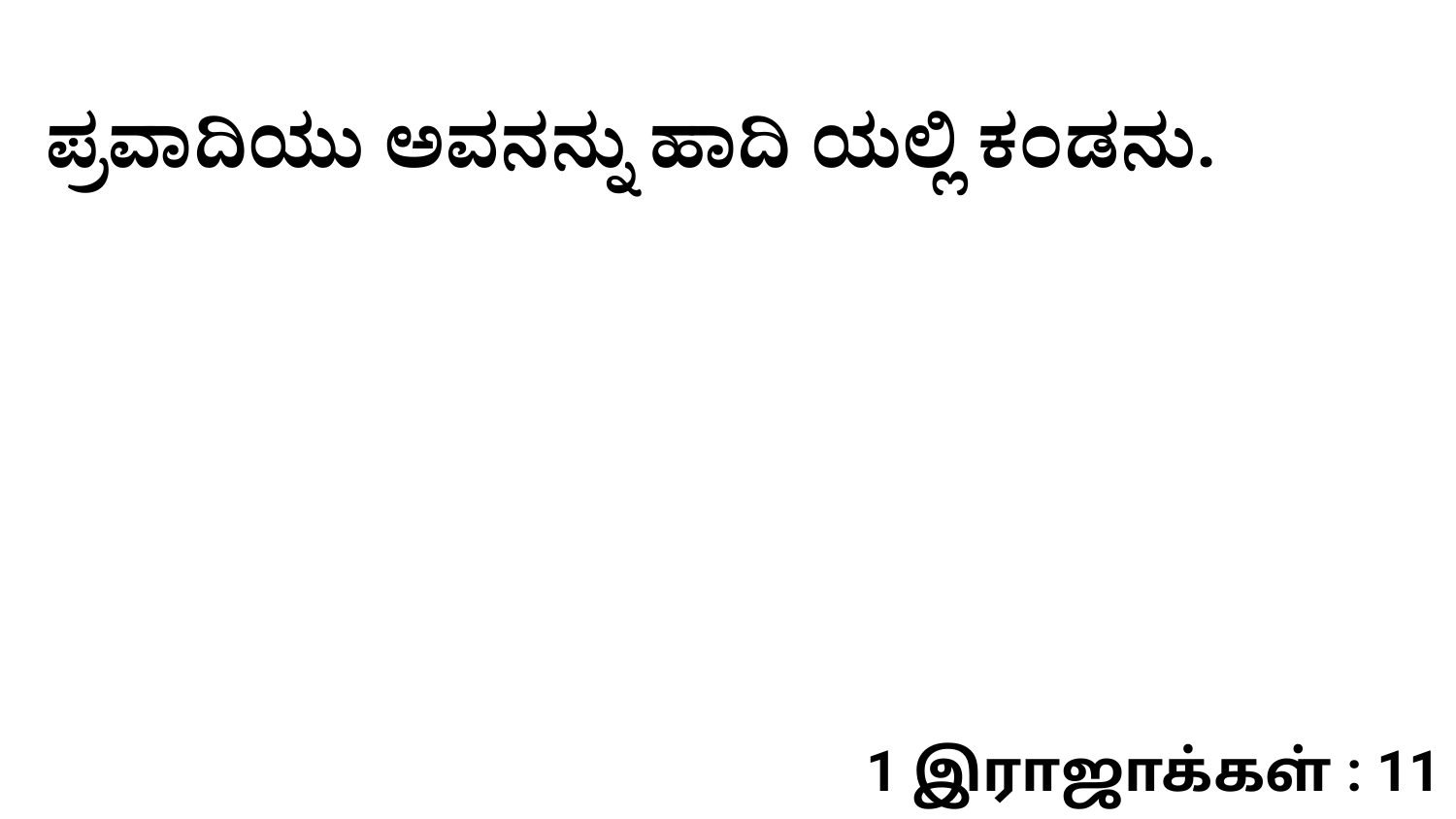

ಪ್ರವಾದಿಯು ಅವನನ್ನು ಹಾದಿ ಯಲ್ಲಿ ಕಂಡನು.
1 இராஜாக்கள் : 11